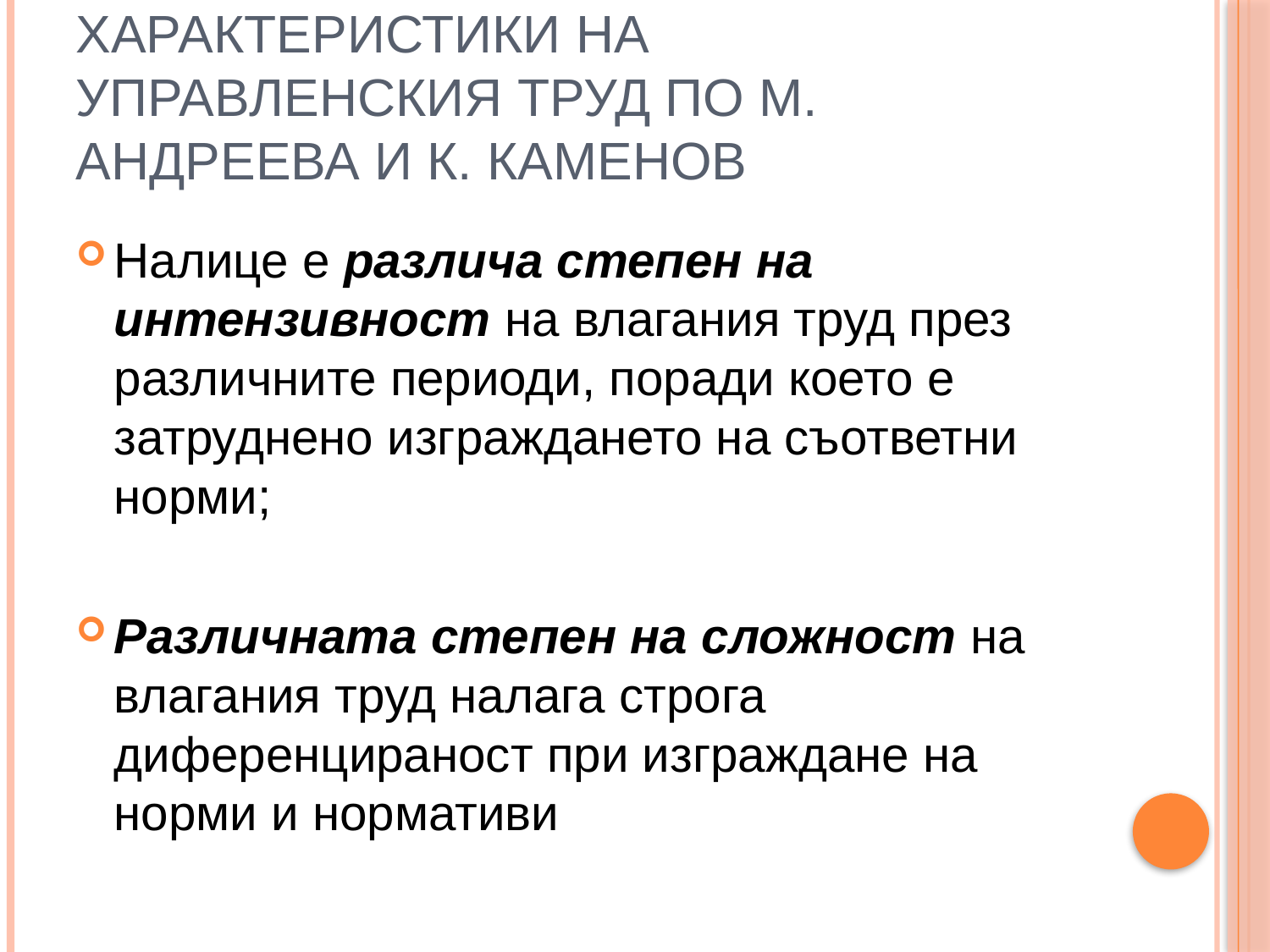

# Характеристики на управленския труд по М. Андреева и К. Каменов
Налице е различа степен на интензивност на влагания труд през различните периоди, поради което е затруднено изграждането на съответни норми;

Различната степен на сложност на влагания труд налага строга диференцираност при изграждане на норми и нормативи